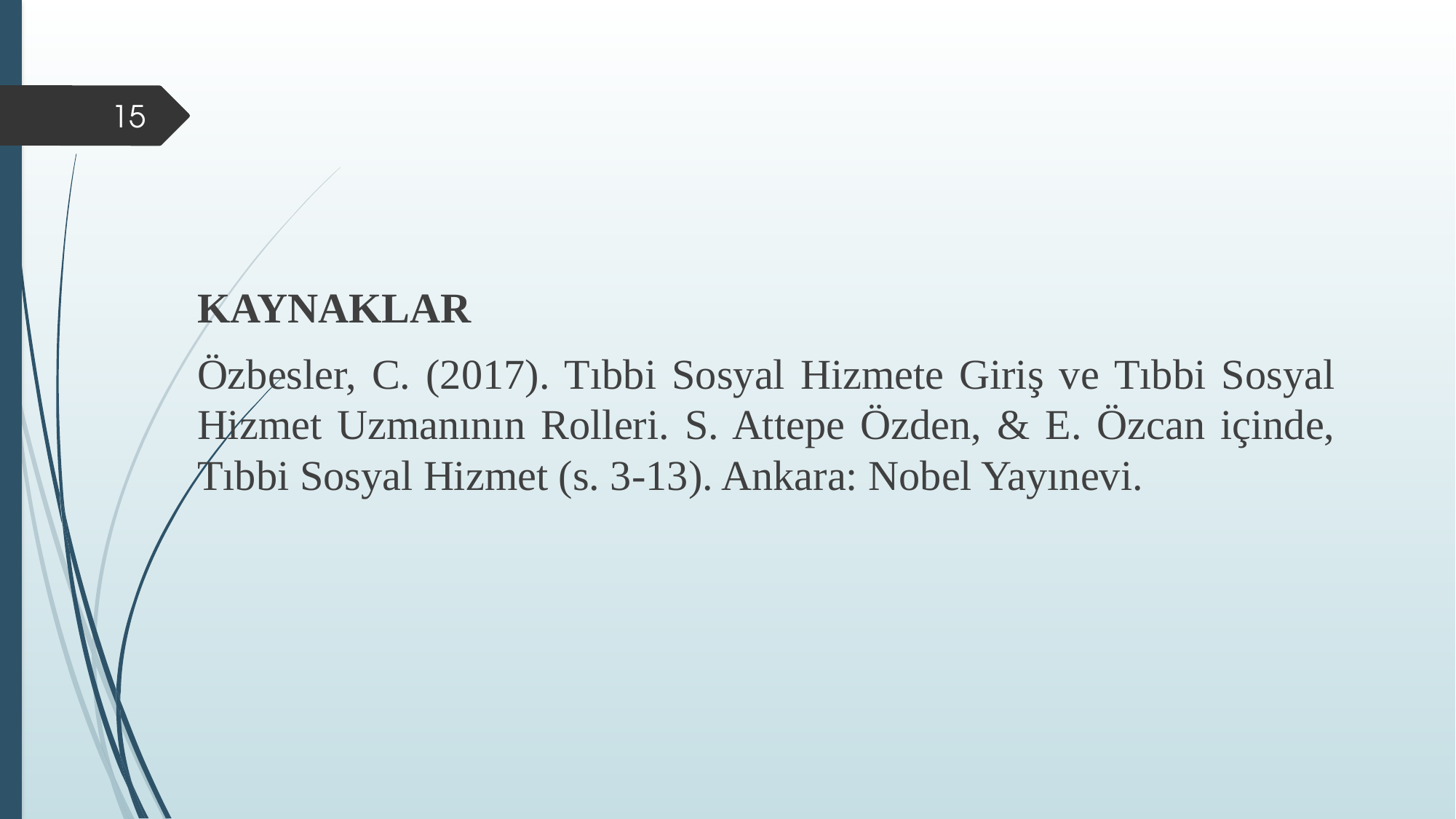

15
KAYNAKLAR
Özbesler, C. (2017). Tıbbi Sosyal Hizmete Giriş ve Tıbbi Sosyal Hizmet Uzmanının Rolleri. S. Attepe Özden, & E. Özcan içinde, Tıbbi Sosyal Hizmet (s. 3-13). Ankara: Nobel Yayınevi.